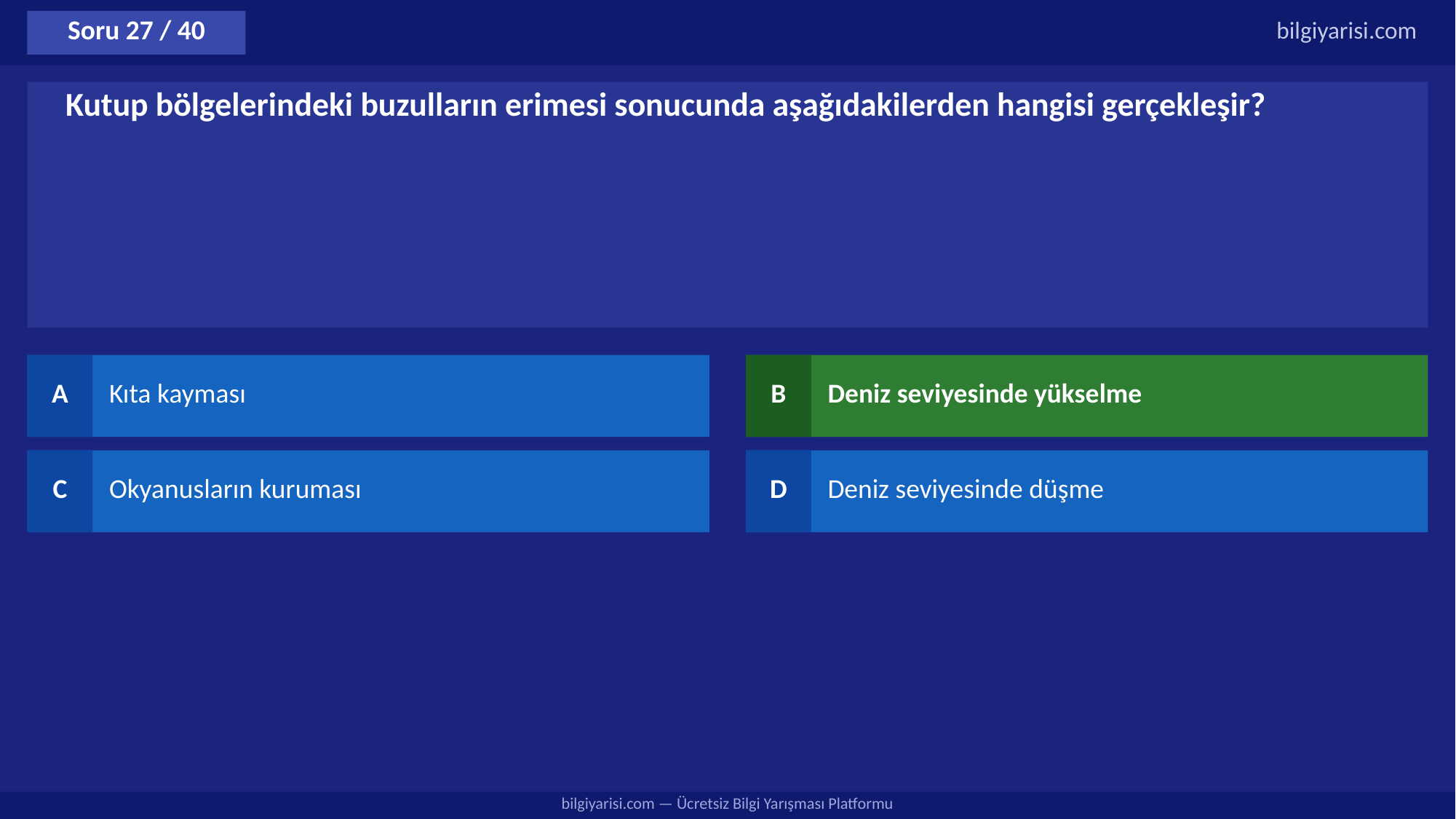

Soru 27 / 40
bilgiyarisi.com

Kutup bölgelerindeki buzulların erimesi sonucunda aşağıdakilerden hangisi gerçekleşir?

A
Kıta kayması

B
Deniz seviyesinde yükselme

C
Okyanusların kuruması

D
Deniz seviyesinde düşme
bilgiyarisi.com — Ücretsiz Bilgi Yarışması Platformu